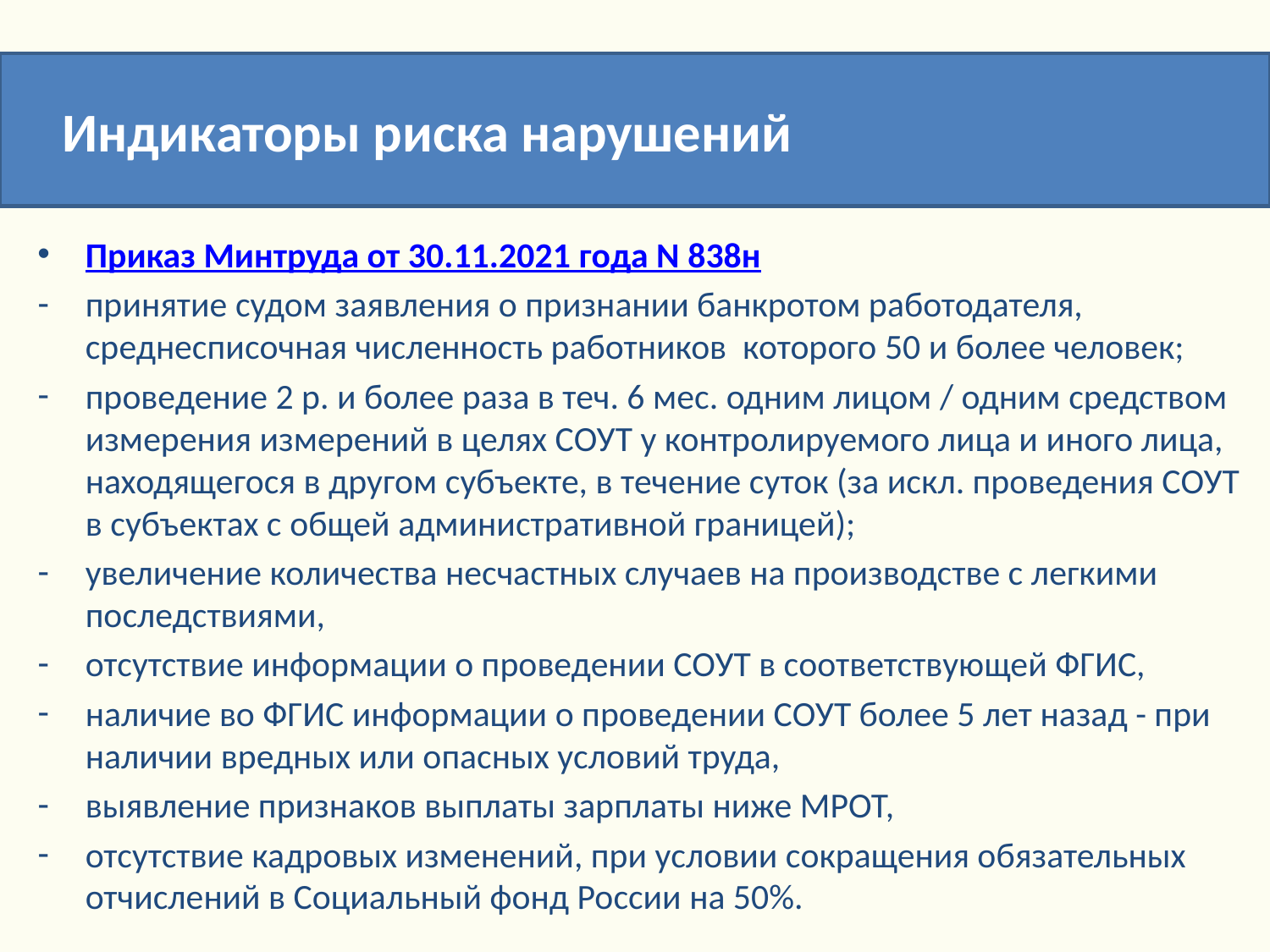

Индикаторы риска нарушений
Приказ Минтруда от 30.11.2021 года N 838н
принятие судом заявления о признании банкротом работодателя, среднесписочная численность работников  которого 50 и более человек;
проведение 2 р. и более раза в теч. 6 мес. одним лицом / одним средством измерения измерений в целях СОУТ у контролируемого лица и иного лица, находящегося в другом субъекте, в течение суток (за искл. проведения СОУТ в субъектах с общей административной границей);
увеличение количества несчастных случаев на производстве с легкими последствиями,
отсутствие информации о проведении СОУТ в соответствующей ФГИС,
наличие во ФГИС информации о проведении СОУТ более 5 лет назад - при наличии вредных или опасных условий труда,
выявление признаков выплаты зарплаты ниже МРОТ,
отсутствие кадровых изменений, при условии сокращения обязательных отчислений в Социальный фонд России на 50%.